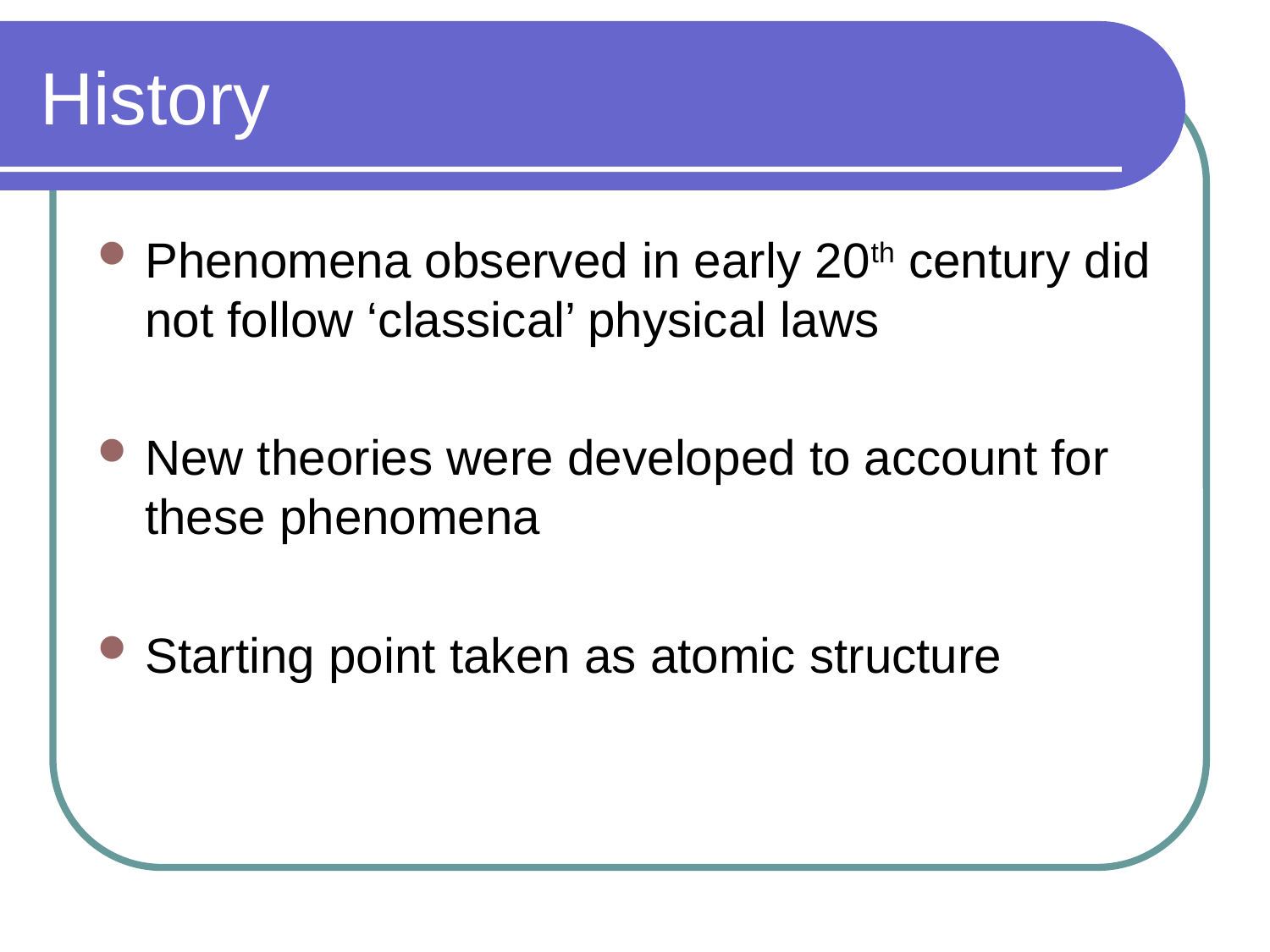

# History
Phenomena observed in early 20th century did not follow ‘classical’ physical laws

New theories were developed to account for these phenomena

Starting point taken as atomic structure